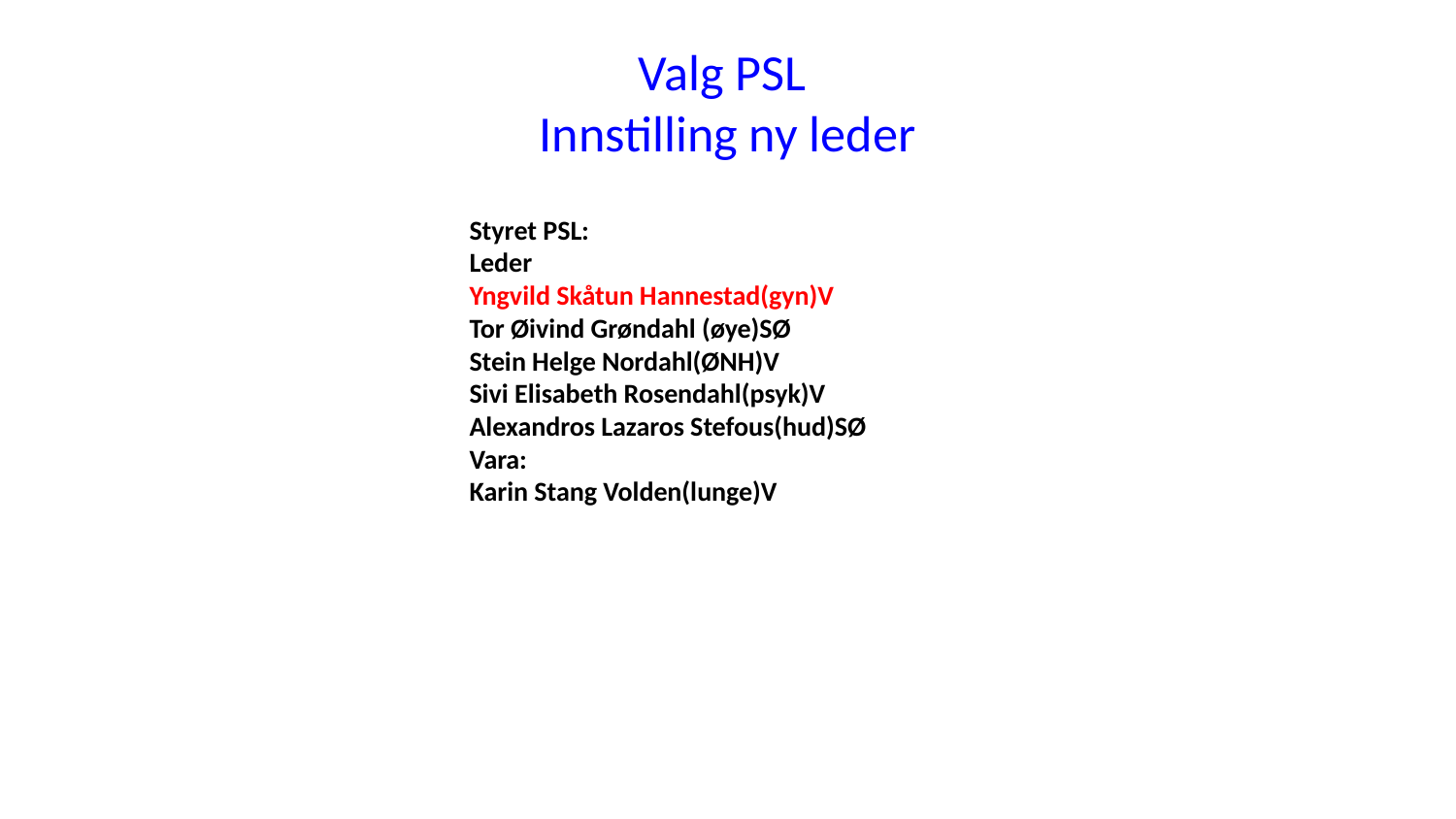

# Valg PSL Innstilling ny leder
Styret PSL:
Leder
Yngvild Skåtun Hannestad(gyn)V
Tor Øivind Grøndahl (øye)SØ
Stein Helge Nordahl(ØNH)V
Sivi Elisabeth Rosendahl(psyk)V
Alexandros Lazaros Stefous(hud)SØ
Vara:
Karin Stang Volden(lunge)V